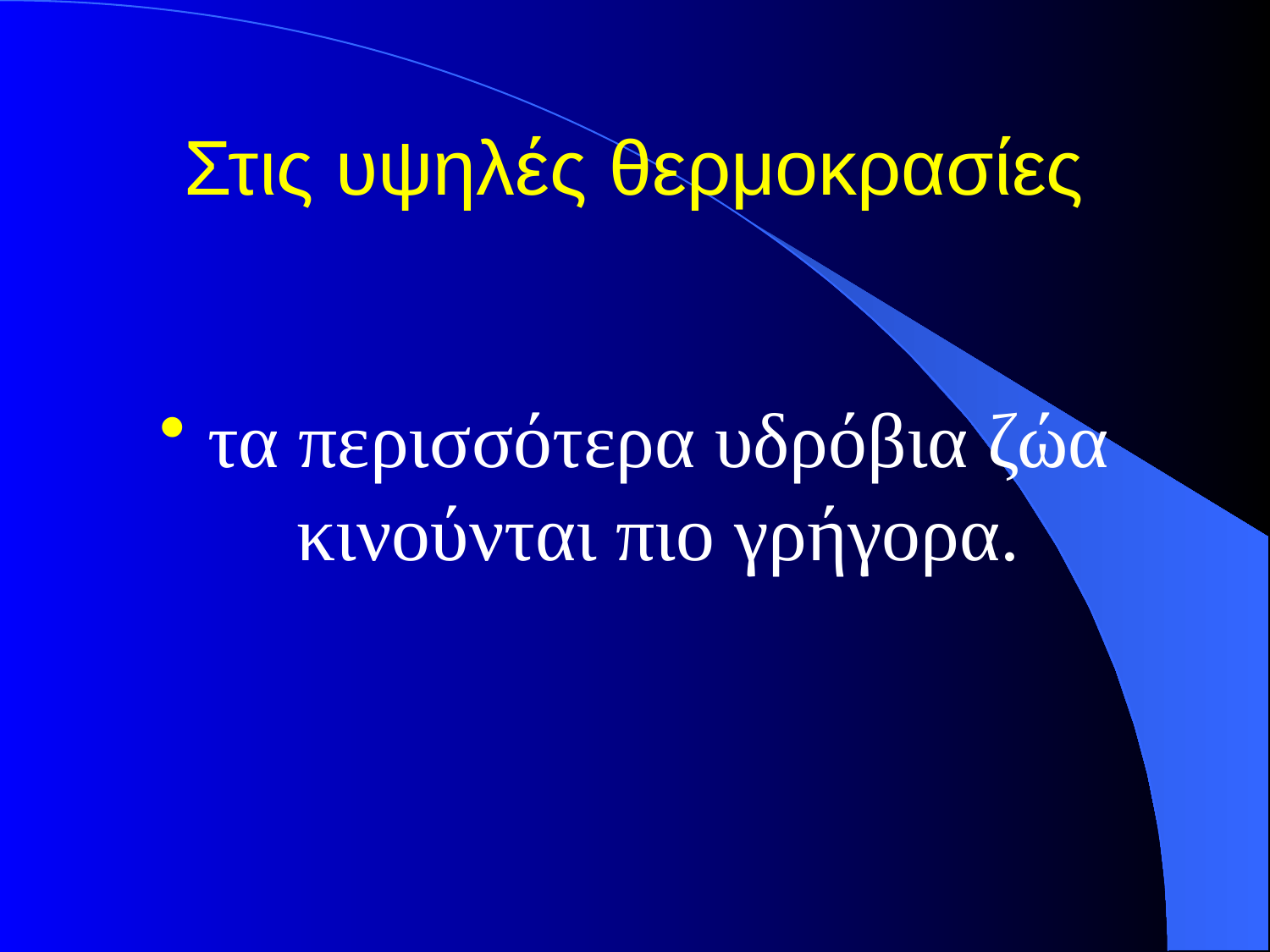

# Στις υψηλές θερμοκρασίες

τα περισσότερα υδρόβια ζώα κινούνται πιο γρήγορα.